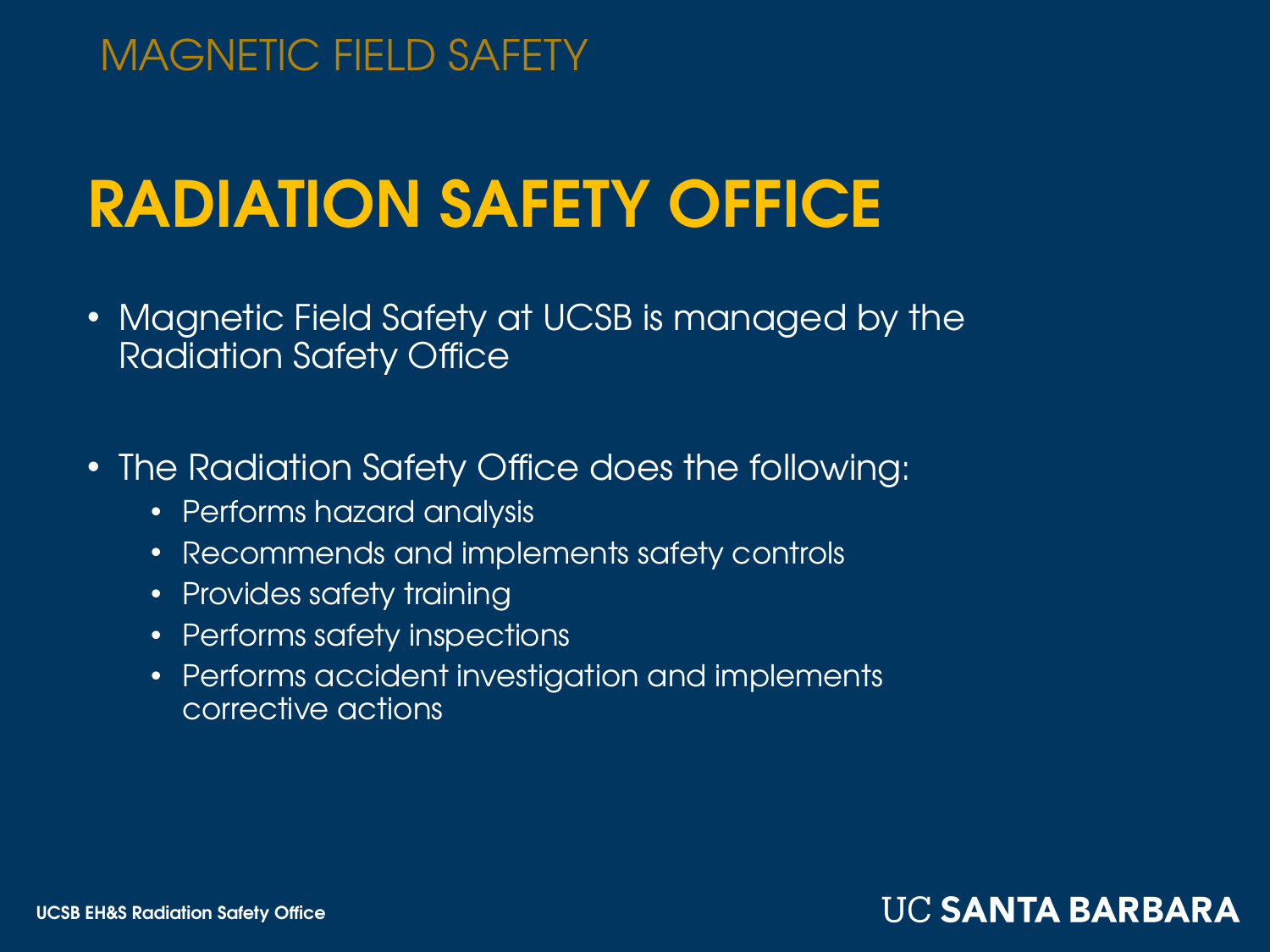

# Magnetic field safety
Radiation safety office
Magnetic Field Safety at UCSB is managed by the Radiation Safety Office

The Radiation Safety Office does the following:
Performs hazard analysis
Recommends and implements safety controls
Provides safety training
Performs safety inspections
Performs accident investigation and implements corrective actions

UCSB EH&S Radiation Safety Office